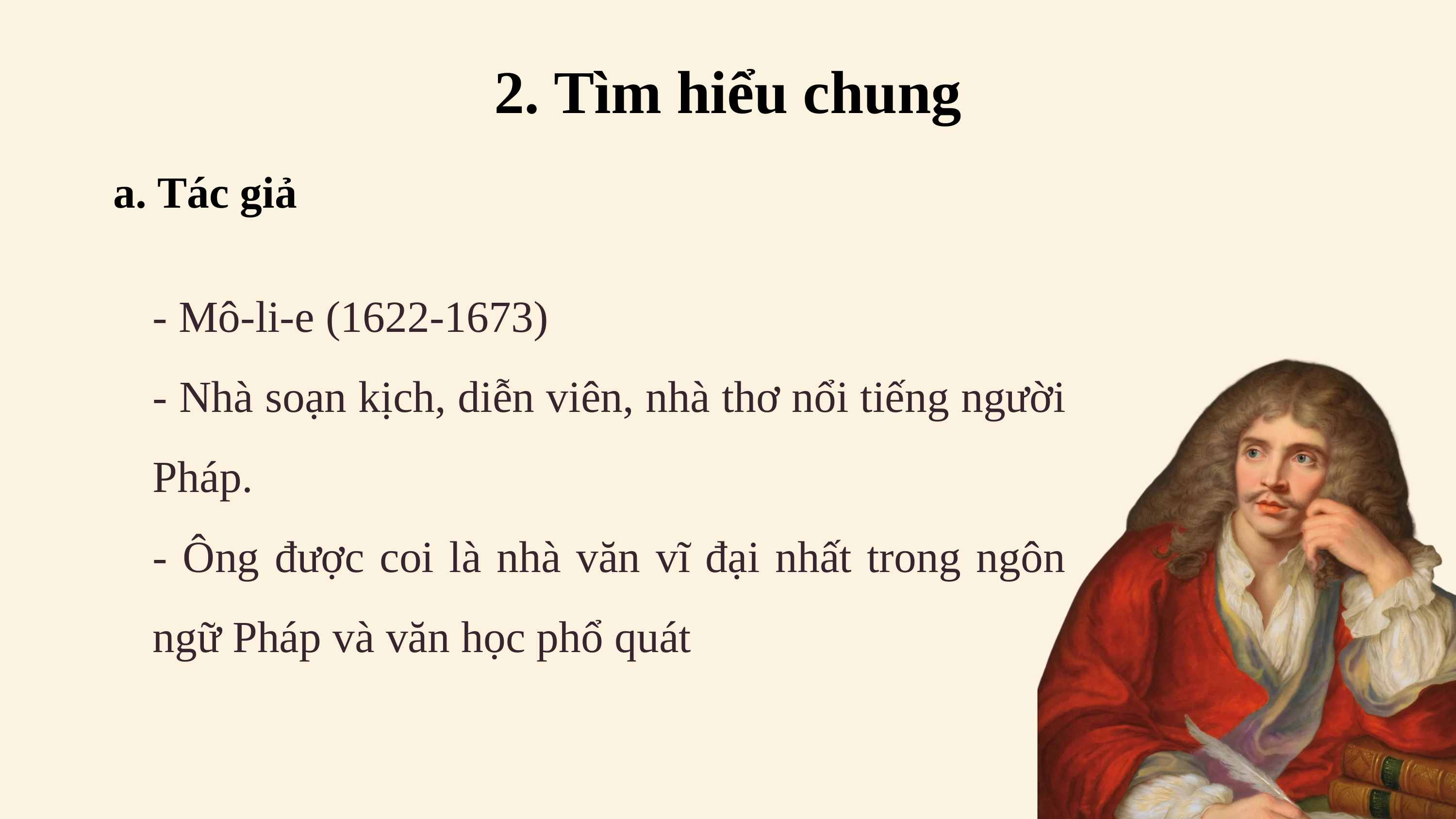

# 2. Tìm hiểu chung
a. Tác giả

- Mô-li-e (1622-1673)
- Nhà soạn kịch, diễn viên, nhà thơ nổi tiếng người Pháp.
- Ông được coi là nhà văn vĩ đại nhất trong ngôn ngữ Pháp và văn học phổ quát